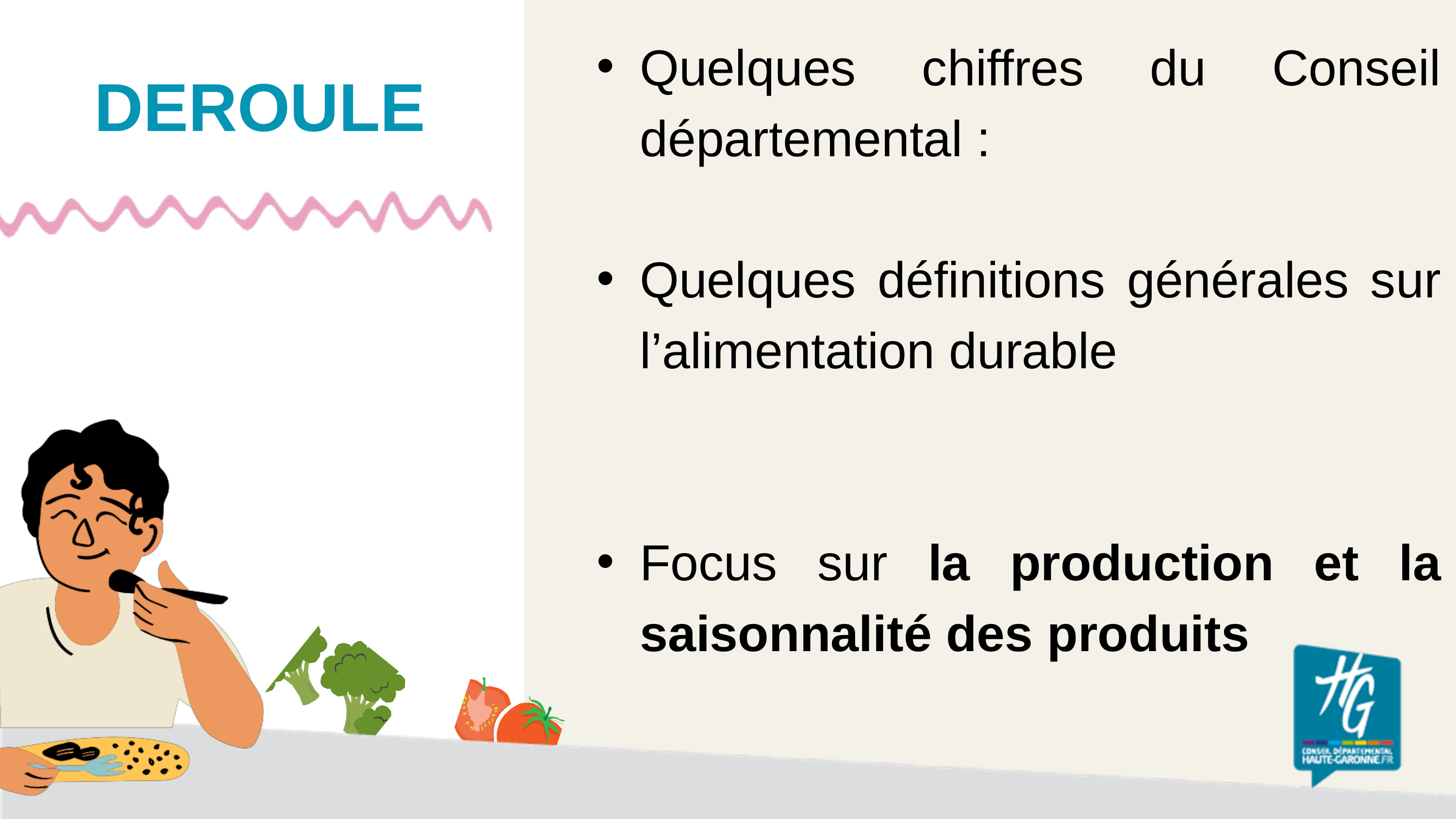

Quelques chiffres du Conseil départemental :

Quelques définitions générales sur l’alimentation durable

Focus sur la production et la saisonnalité des produits
 DEROULE